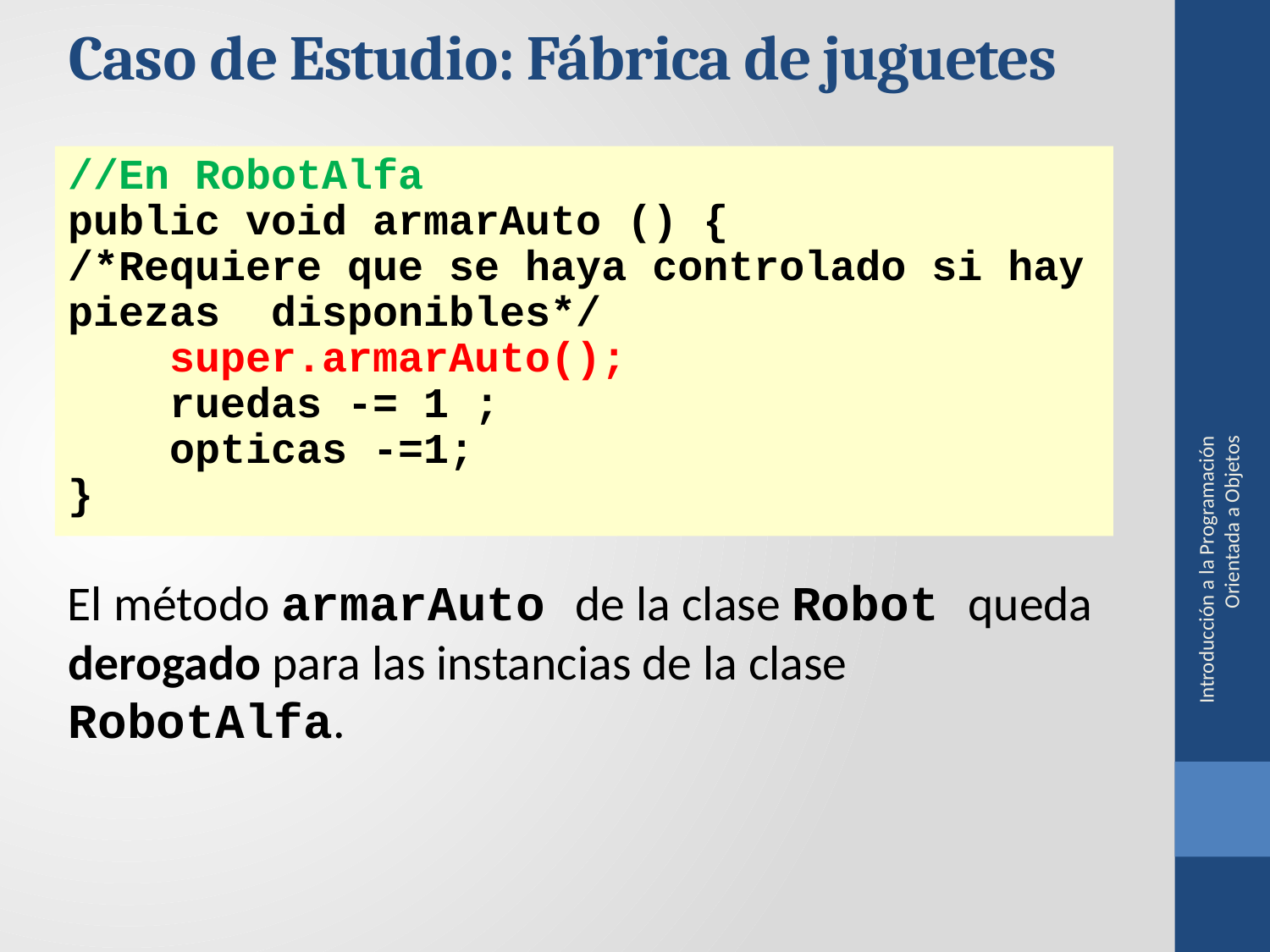

Caso de Estudio: Fábrica de juguetes
//En RobotAlfa
public void armarAuto () {
/*Requiere que se haya controlado si hay piezas  disponibles*/
    super.armarAuto();
    ruedas -= 1 ;
    opticas -=1;
}
Introducción a la Programación Orientada a Objetos
El método armarAuto de la clase Robot queda derogado para las instancias de la clase RobotAlfa.